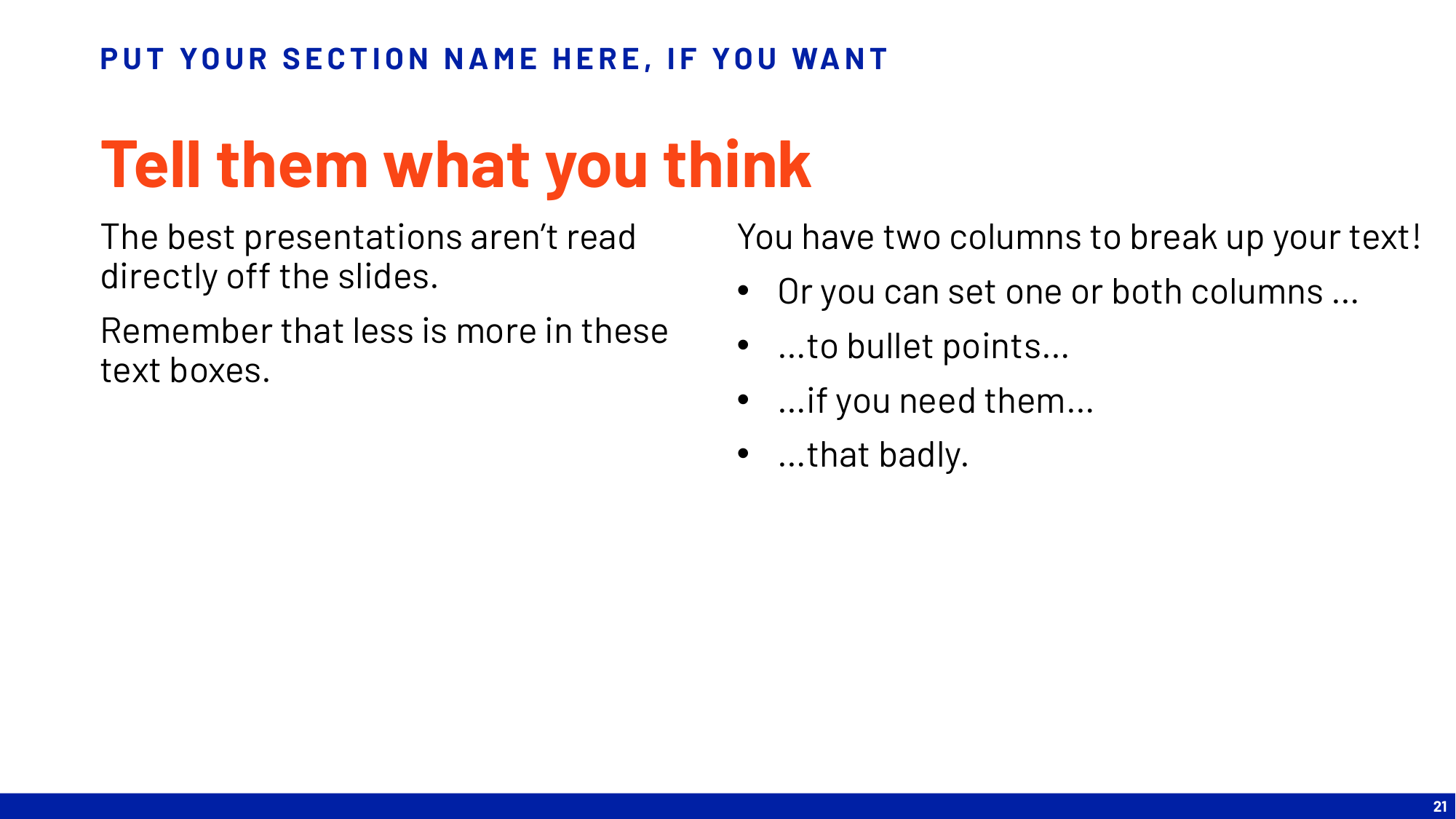

PUT YOUR SECTION NAME HERE, IF YOU WANT
# Tell them what you think
The best presentations aren’t read
directly off the slides.
Remember that less is more in these text boxes.
You have two columns to break up your text!
Or you can set one or both columns …
…to bullet points…
…if you need them…
…that badly.

21